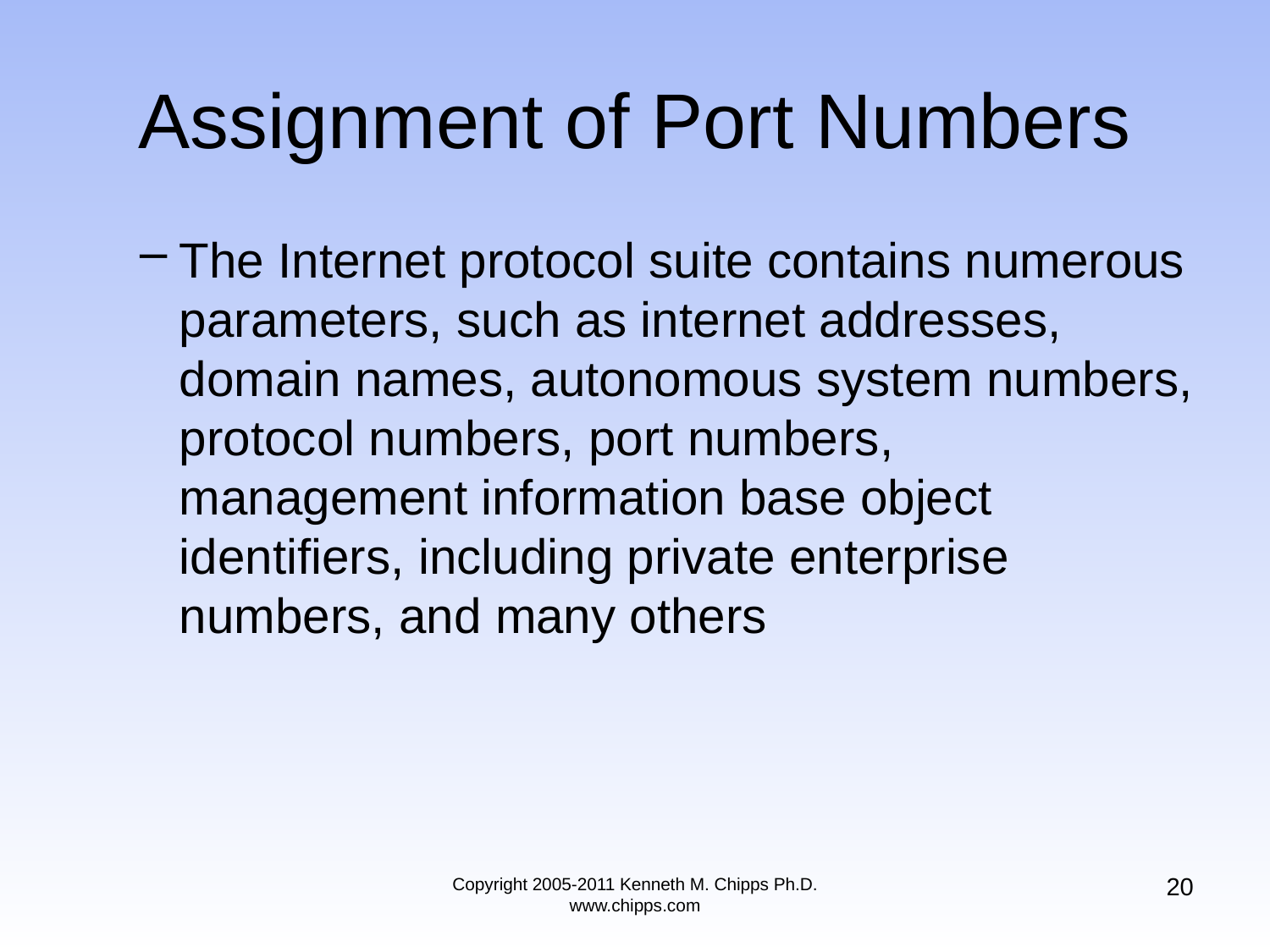

# Assignment of Port Numbers
The Internet protocol suite contains numerous parameters, such as internet addresses, domain names, autonomous system numbers, protocol numbers, port numbers, management information base object identifiers, including private enterprise numbers, and many others
20
Copyright 2005-2011 Kenneth M. Chipps Ph.D. www.chipps.com